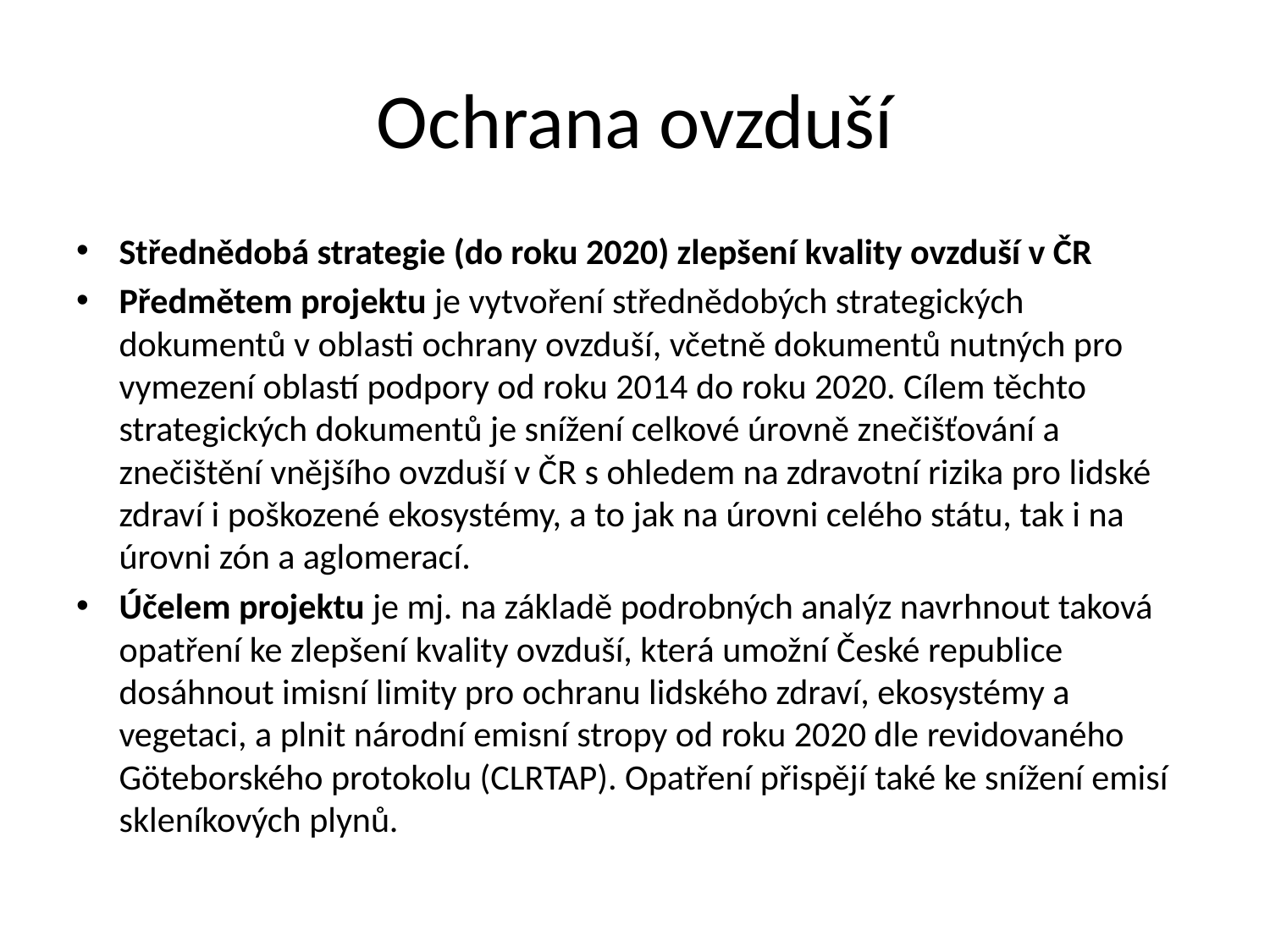

# Ochrana ovzduší
Střednědobá strategie (do roku 2020) zlepšení kvality ovzduší v ČR
Předmětem projektu je vytvoření střednědobých strategických dokumentů v oblasti ochrany ovzduší, včetně dokumentů nutných pro vymezení oblastí podpory od roku 2014 do roku 2020. Cílem těchto strategických dokumentů je snížení celkové úrovně znečišťování a znečištění vnějšího ovzduší v ČR s ohledem na zdravotní rizika pro lidské zdraví i poškozené ekosystémy, a to jak na úrovni celého státu, tak i na úrovni zón a aglomerací.
Účelem projektu je mj. na základě podrobných analýz navrhnout taková opatření ke zlepšení kvality ovzduší, která umožní České republice dosáhnout imisní limity pro ochranu lidského zdraví, ekosystémy a vegetaci, a plnit národní emisní stropy od roku 2020 dle revidovaného Göteborského protokolu (CLRTAP). Opatření přispějí také ke snížení emisí skleníkových plynů.